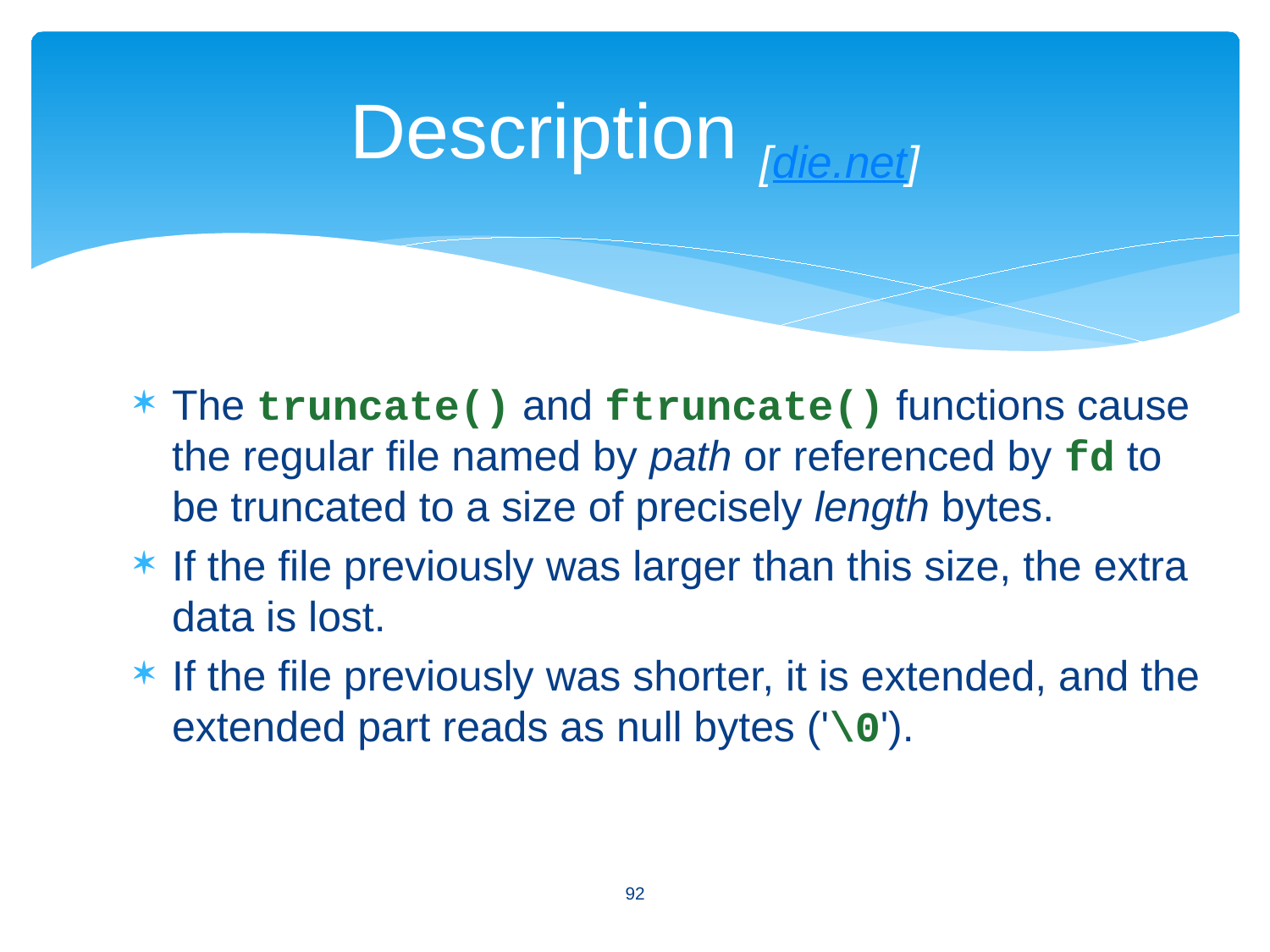

# Description [die.net]
The truncate() and ftruncate() functions cause the regular file named by path or referenced by fd to be truncated to a size of precisely length bytes.
If the file previously was larger than this size, the extra data is lost.
If the file previously was shorter, it is extended, and the extended part reads as null bytes ('\0').

92